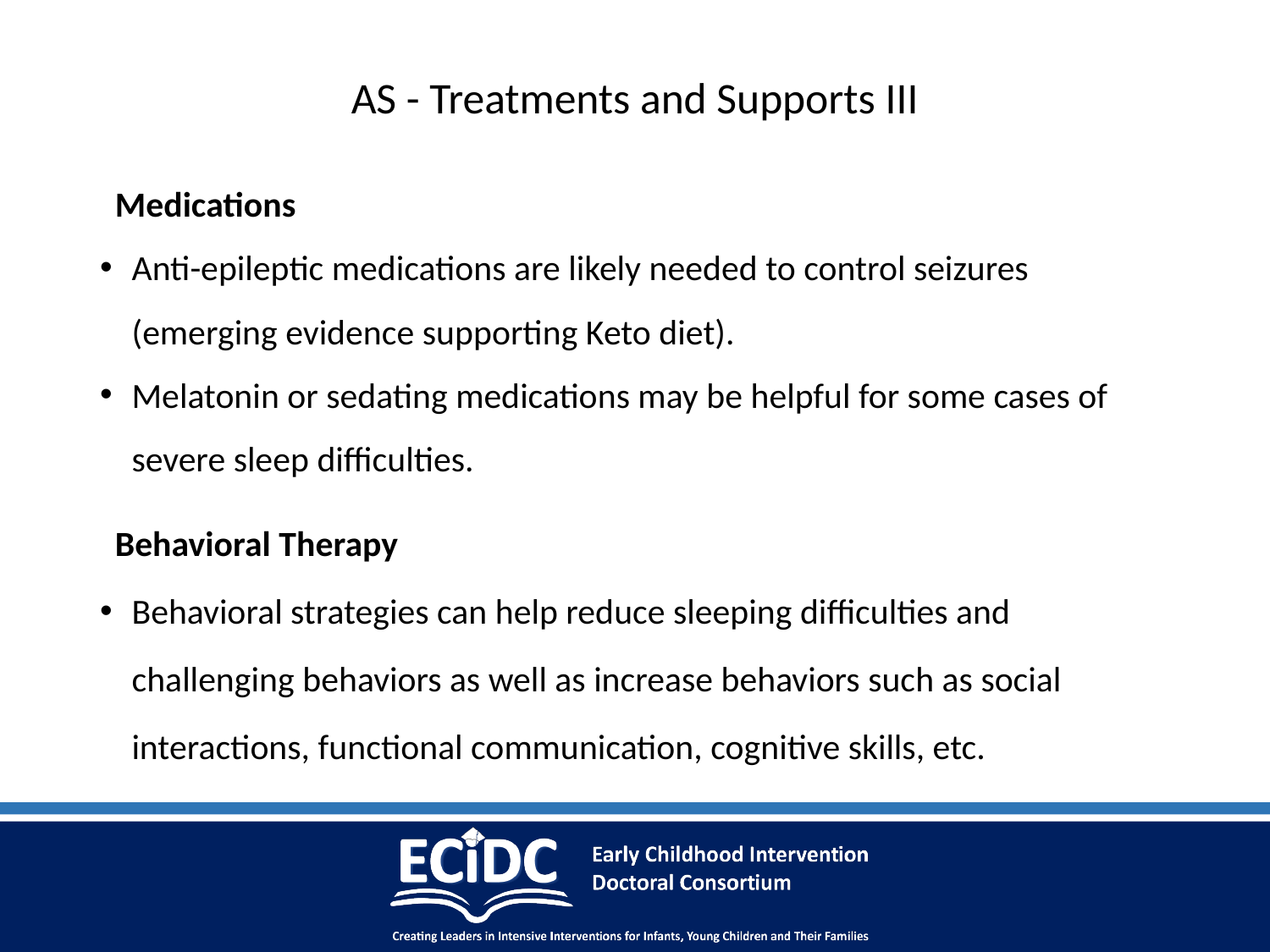

# AS - Treatments and Supports III

Medications
Anti-epileptic medications are likely needed to control seizures (emerging evidence supporting Keto diet).
Melatonin or sedating medications may be helpful for some cases of severe sleep difficulties.
Behavioral Therapy
Behavioral strategies can help reduce sleeping difficulties and challenging behaviors as well as increase behaviors such as social interactions, functional communication, cognitive skills, etc.